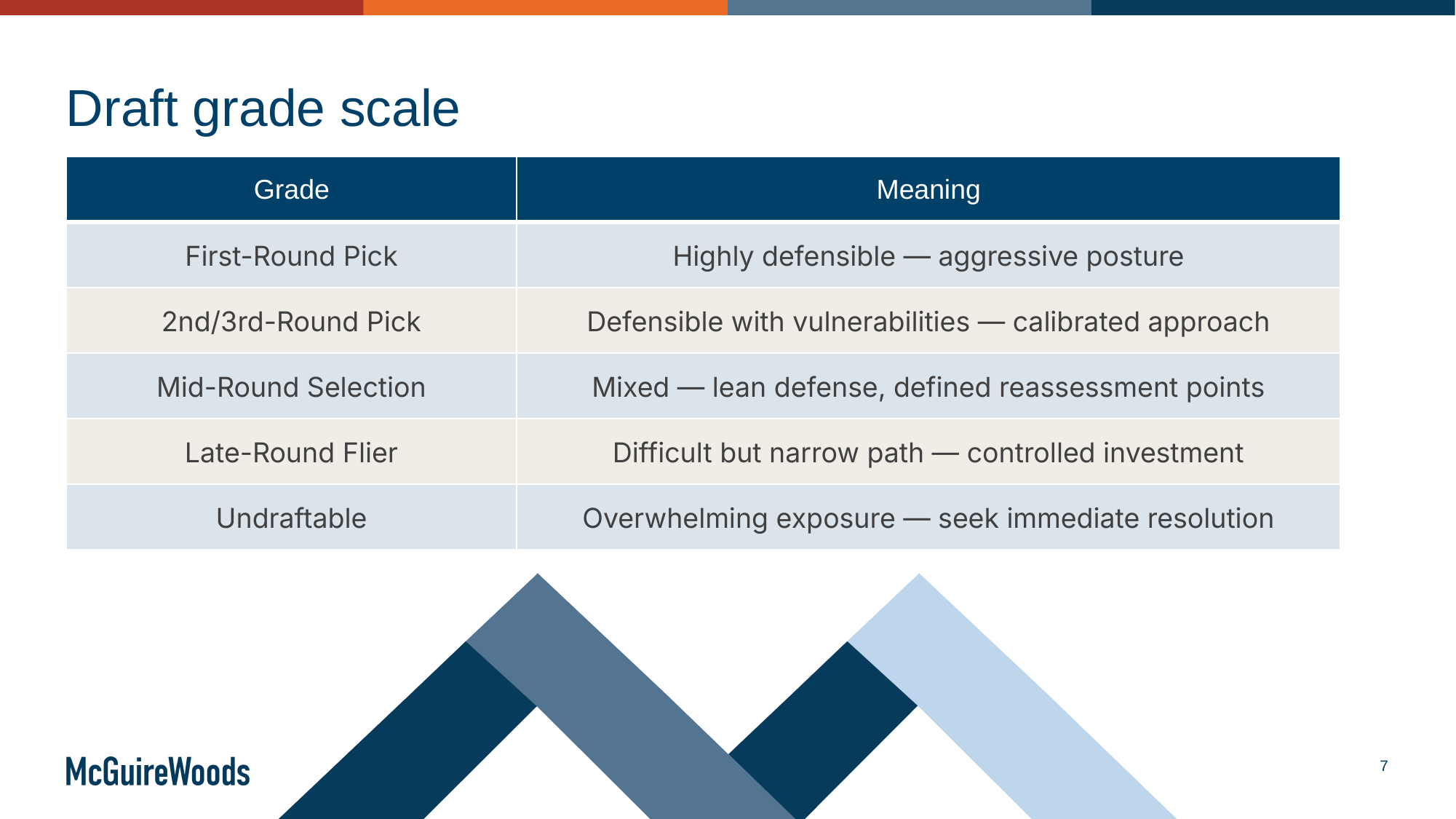

Draft grade scale
| Grade | Meaning |
| --- | --- |
| First-Round Pick | Highly defensible — aggressive posture |
| 2nd/3rd-Round Pick | Defensible with vulnerabilities — calibrated approach |
| Mid-Round Selection | Mixed — lean defense, defined reassessment points |
| Late-Round Flier | Difficult but narrow path — controlled investment |
| Undraftable | Overwhelming exposure — seek immediate resolution |
7